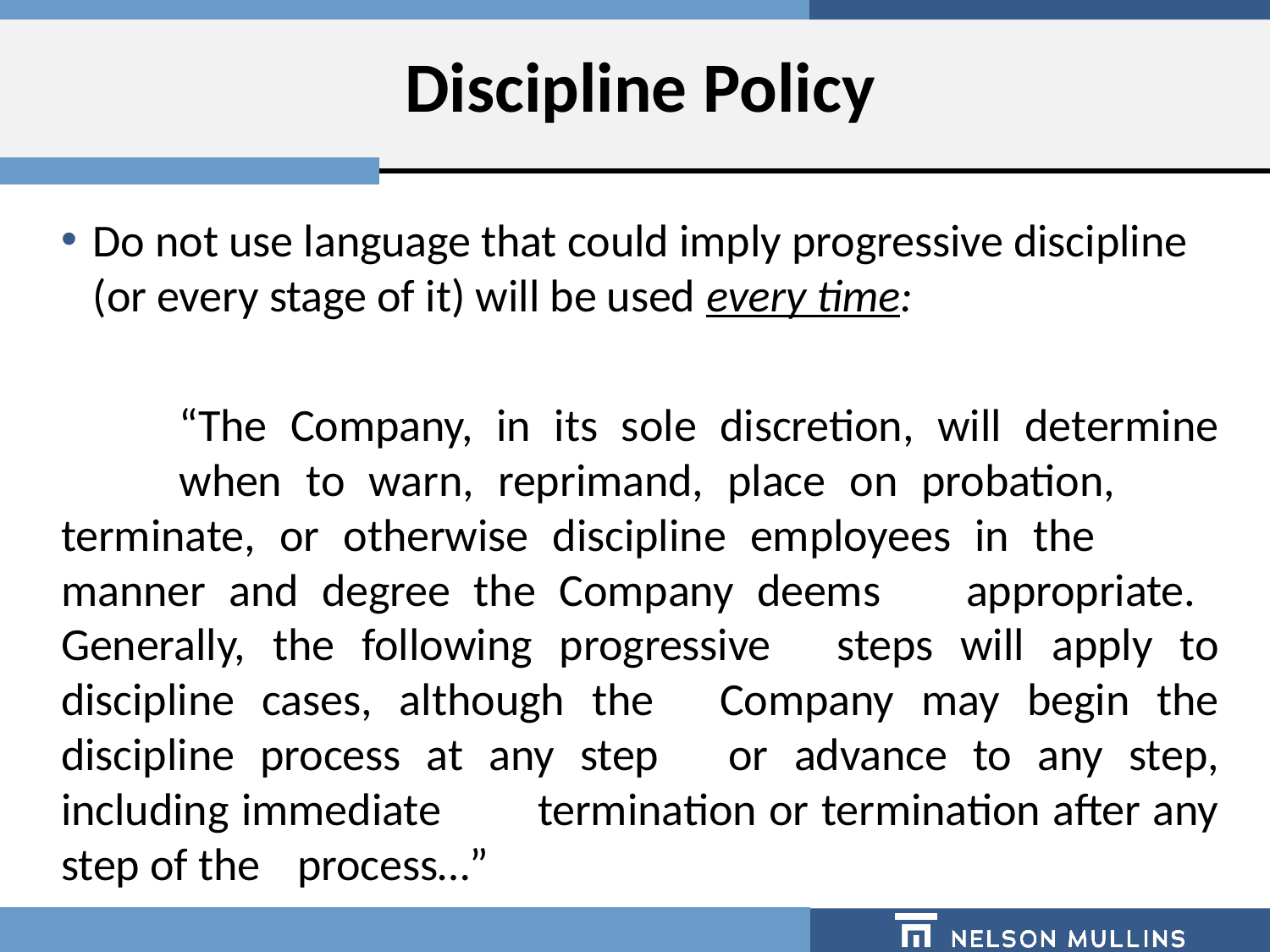

# Discipline Policy
Do not use language that could imply progressive discipline (or every stage of it) will be used every time:

	“The Company, in its sole discretion, will determine 	when to warn, reprimand, place on probation, 	terminate, or otherwise discipline employees in the 	manner and degree the Company deems 	appropriate.  Generally, the following progressive 	steps will apply to discipline cases, although the 	Company may begin the discipline process at any step 	or advance to any step, including immediate 	termination or termination after any step of the 	process…”